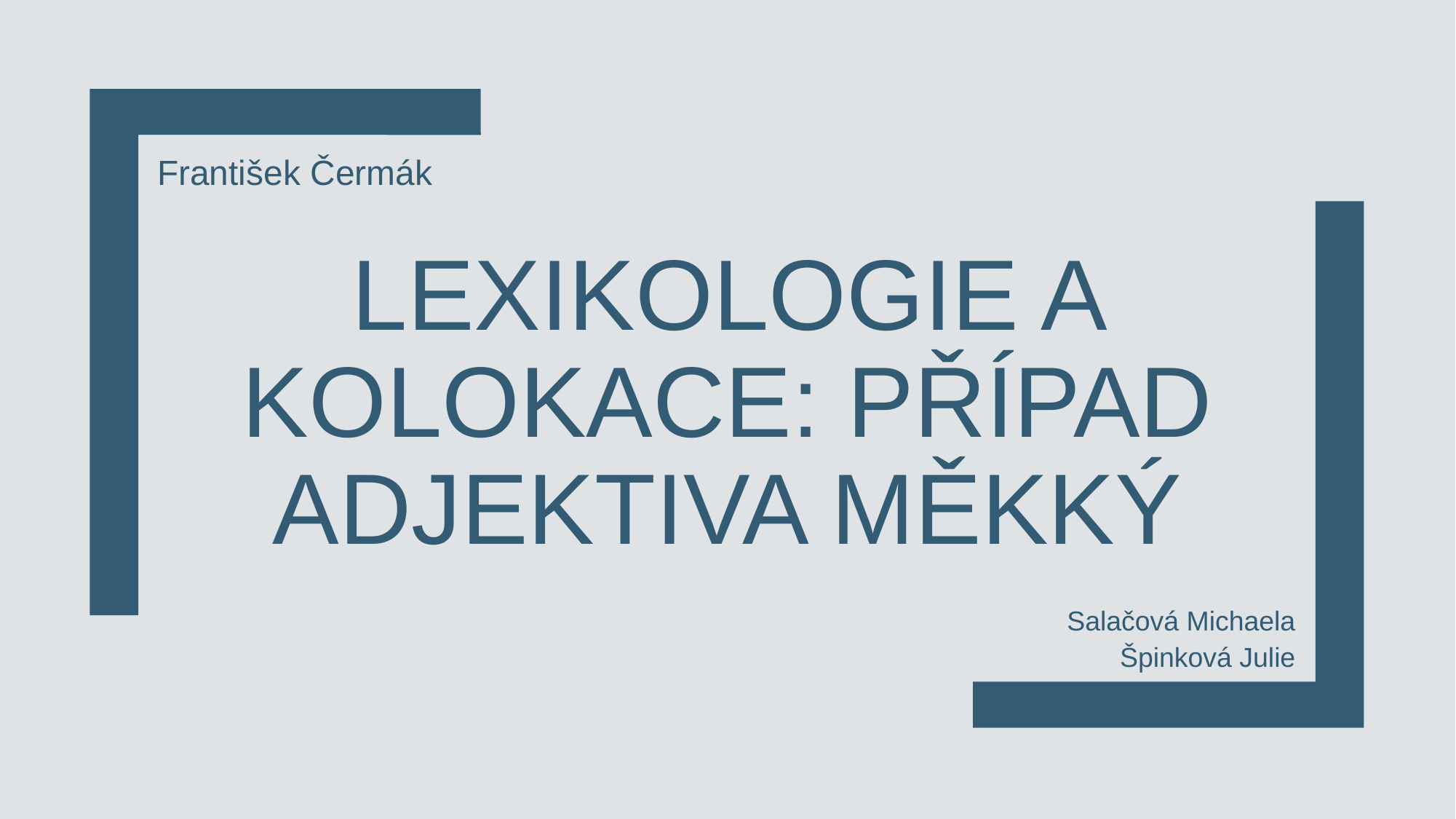

František Čermák
# Lexikologie a kolokace: případ adjektiva měkký
Salačová Michaela
Špinková Julie